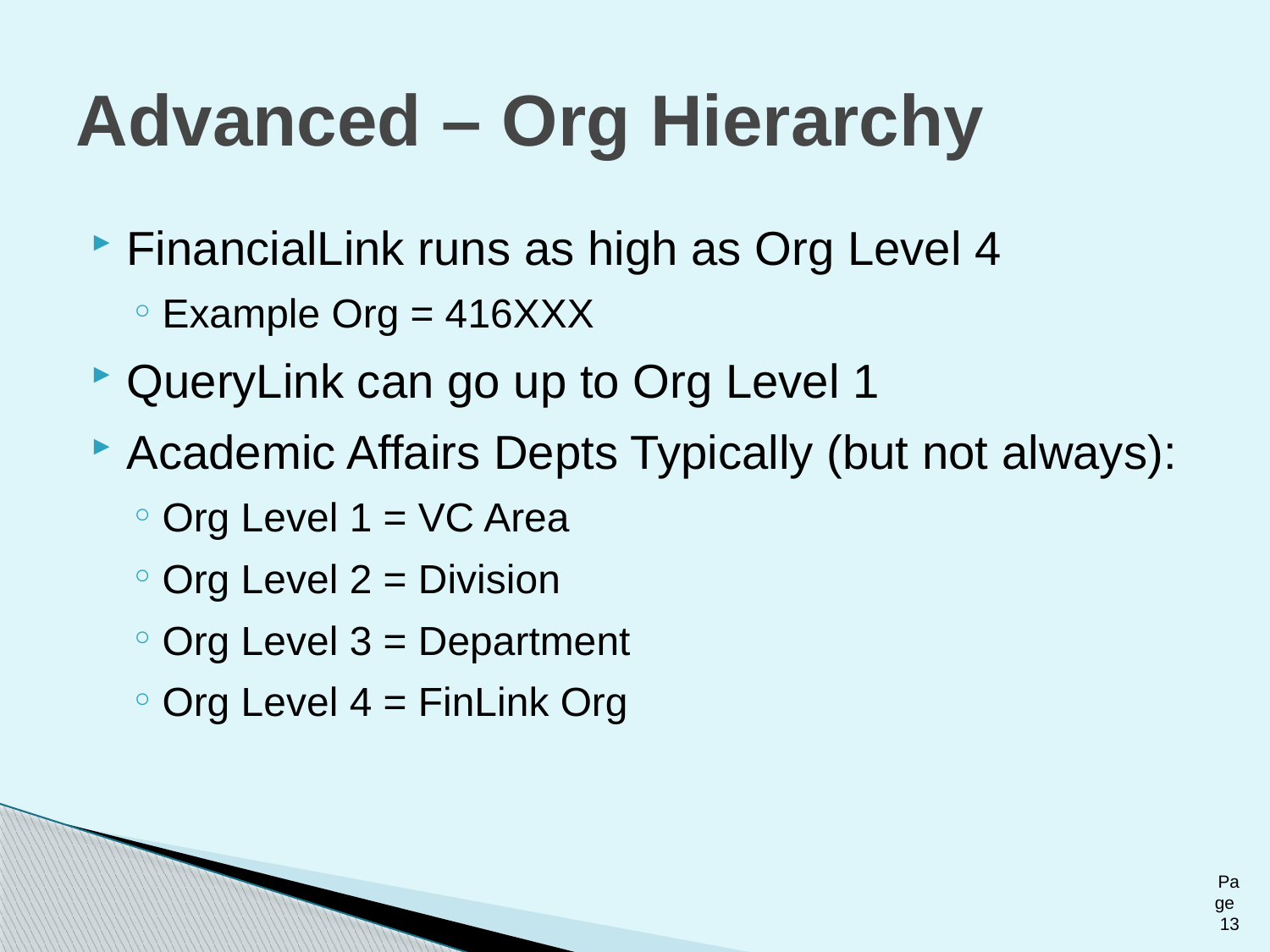

# Advanced – Org Hierarchy
FinancialLink runs as high as Org Level 4
Example Org = 416XXX
QueryLink can go up to Org Level 1
Academic Affairs Depts Typically (but not always):
Org Level 1 = VC Area
Org Level 2 = Division
Org Level 3 = Department
Org Level 4 = FinLink Org

Page 13